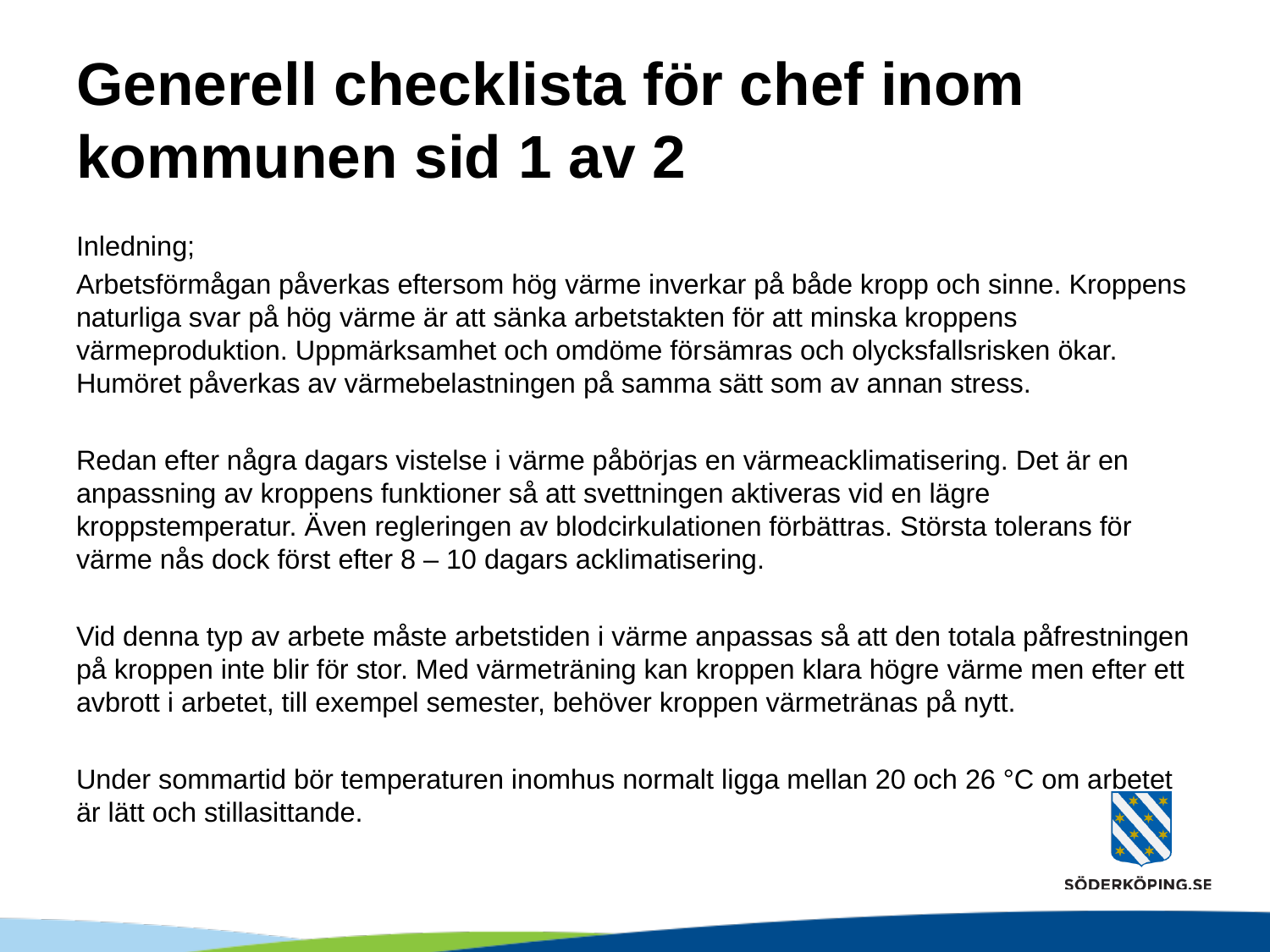

# Generell checklista för chef inom kommunen sid 1 av 2
Inledning;
Arbetsförmågan påverkas eftersom hög värme inverkar på både kropp och sinne. Kroppens naturliga svar på hög värme är att sänka arbetstakten för att minska kroppens värmeproduktion. Uppmärksamhet och omdöme för­sämras och olycksfallsrisken ökar. Humöret påverkas av värmebelastningen på samma sätt som av annan stress.

Redan efter några dagars vistelse i värme påbörjas en värmeacklimatisering. Det är en anpassning av kroppens funktioner så att svettningen aktiveras vid en lägre kroppstemperatur. Även regleringen av blodcirkulationen förbättras. Största tolerans för värme nås dock först efter 8 – 10 dagars acklimatisering.

Vid denna typ av arbete måste arbetstiden i värme anpassas så att den totala påfrestningen på kroppen inte blir för stor. Med värmeträning kan kroppen klara högre värme men efter ett avbrott i arbetet, till exempel semester, behöver kroppen värmetränas på nytt.

Under sommartid bör temperaturen inomhus normalt ligga mellan 20 och 26 °C om arbetet är lätt och stillasit­tande.